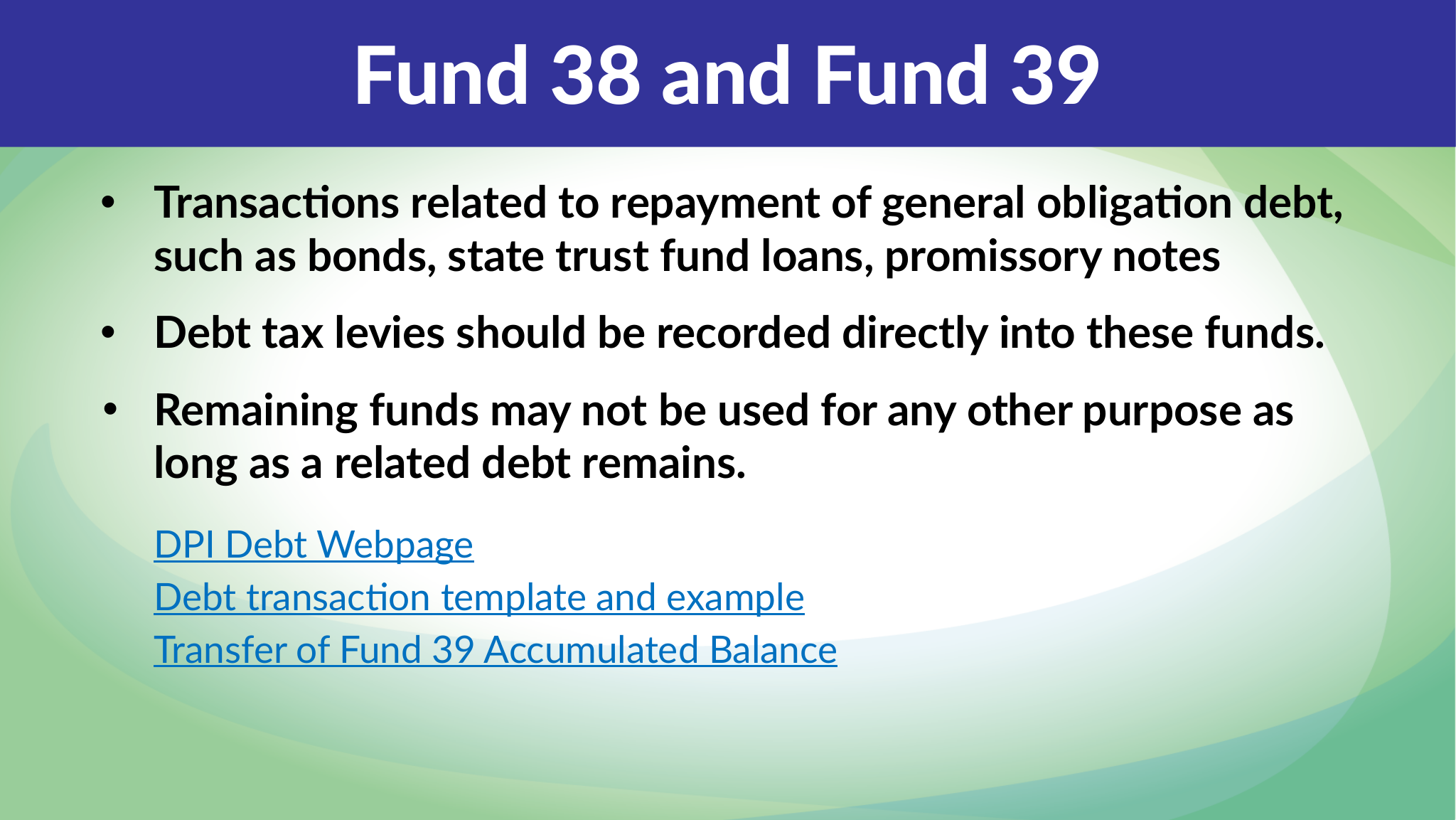

Fund 38 and Fund 39
Transactions related to repayment of general obligation debt, such as bonds, state trust fund loans, promissory notes
Debt tax levies should be recorded directly into these funds.
Remaining funds may not be used for any other purpose as long as a related debt remains.

DPI Debt Webpage
Debt transaction template and example
Transfer of Fund 39 Accumulated Balance